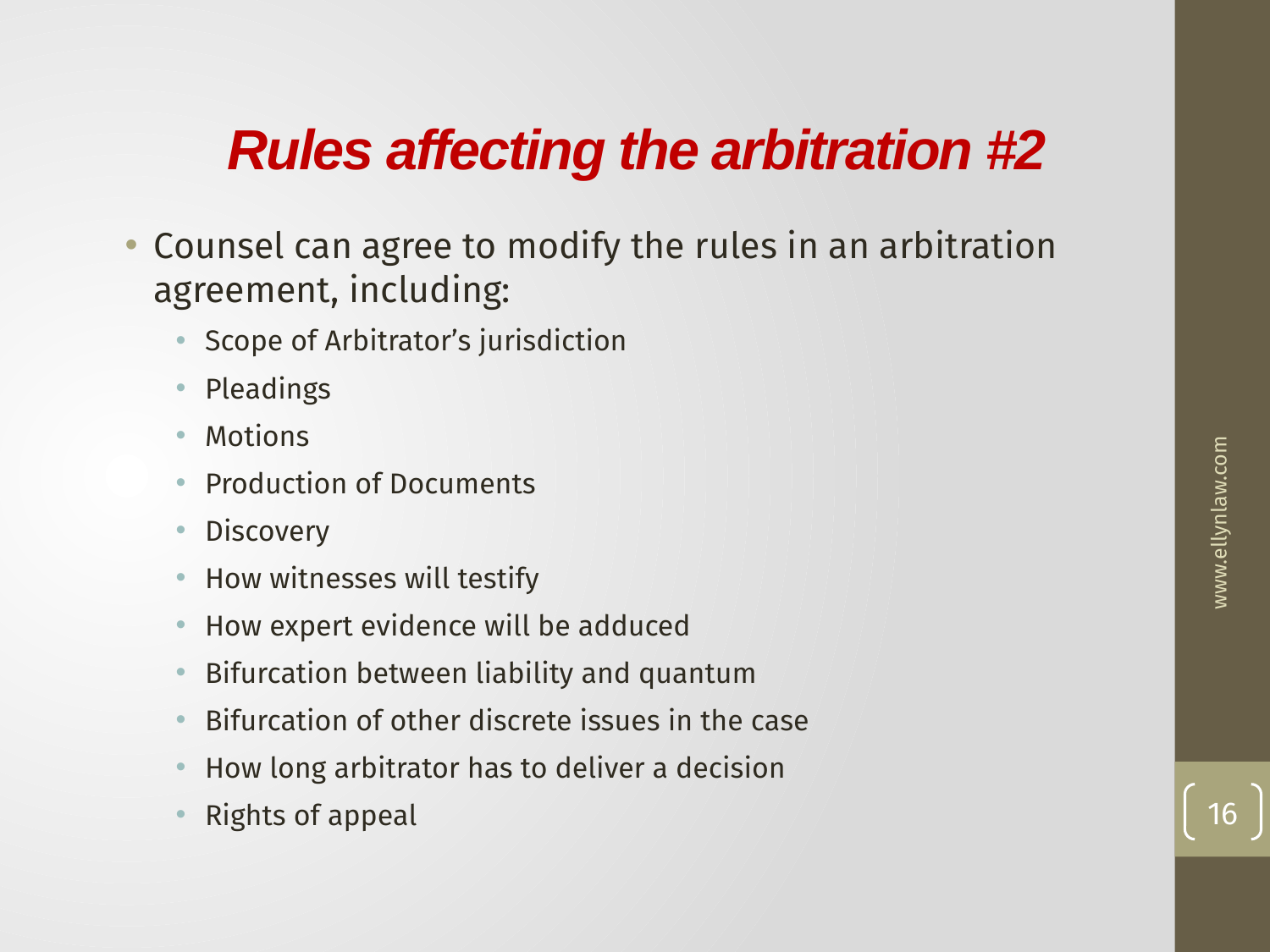

# Rules affecting the arbitration #2
Counsel can agree to modify the rules in an arbitration agreement, including:
Scope of Arbitrator’s jurisdiction
Pleadings
Motions
Production of Documents
Discovery
How witnesses will testify
How expert evidence will be adduced
Bifurcation between liability and quantum
Bifurcation of other discrete issues in the case
How long arbitrator has to deliver a decision
Rights of appeal

www.ellynlaw.com
16